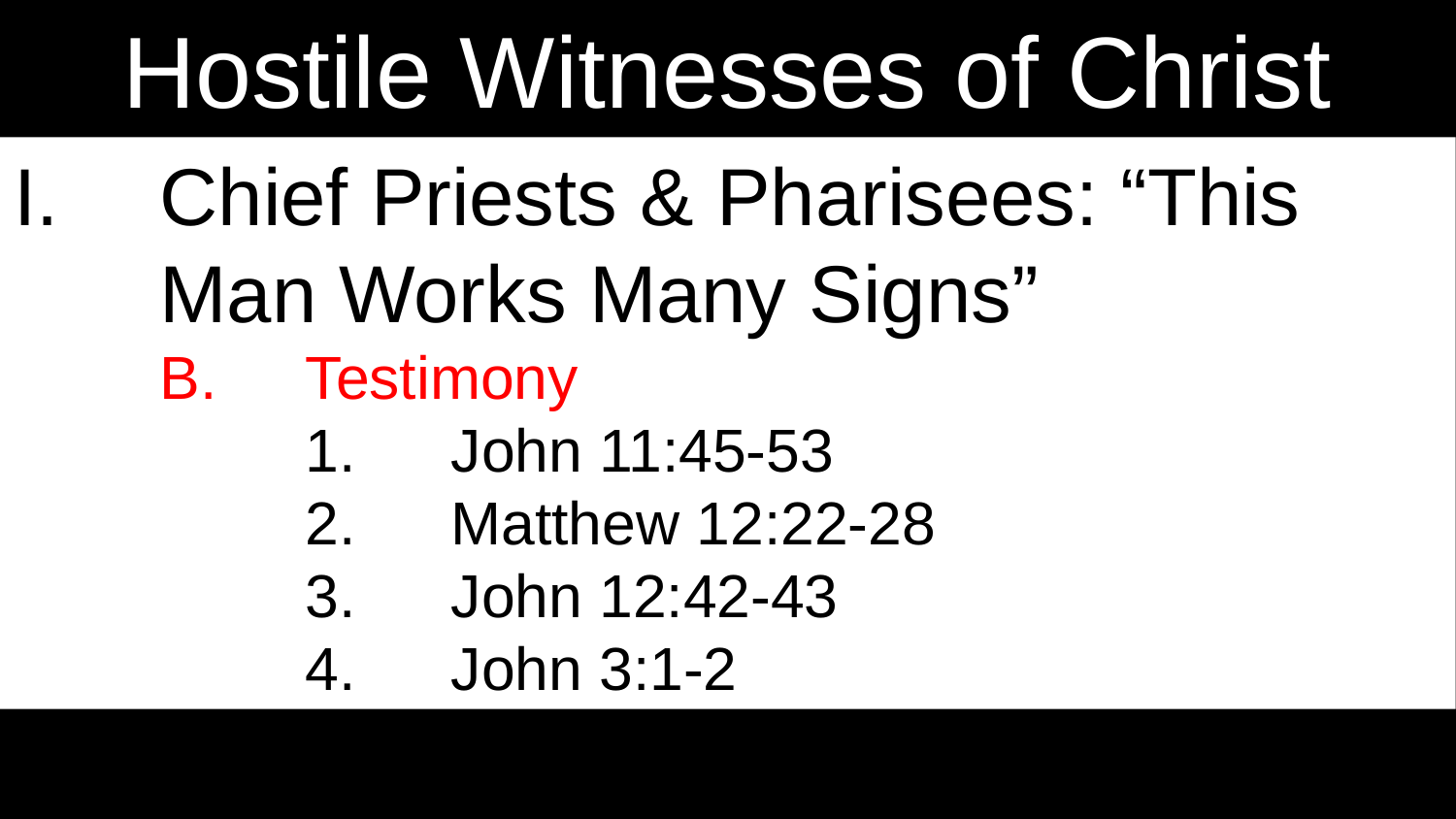

Hostile Witnesses of Christ

Chief Priests & Pharisees: “This Man Works Many Signs”
Testimony
John 11:45-53
Matthew 12:22-28
John 12:42-43
John 3:1-2